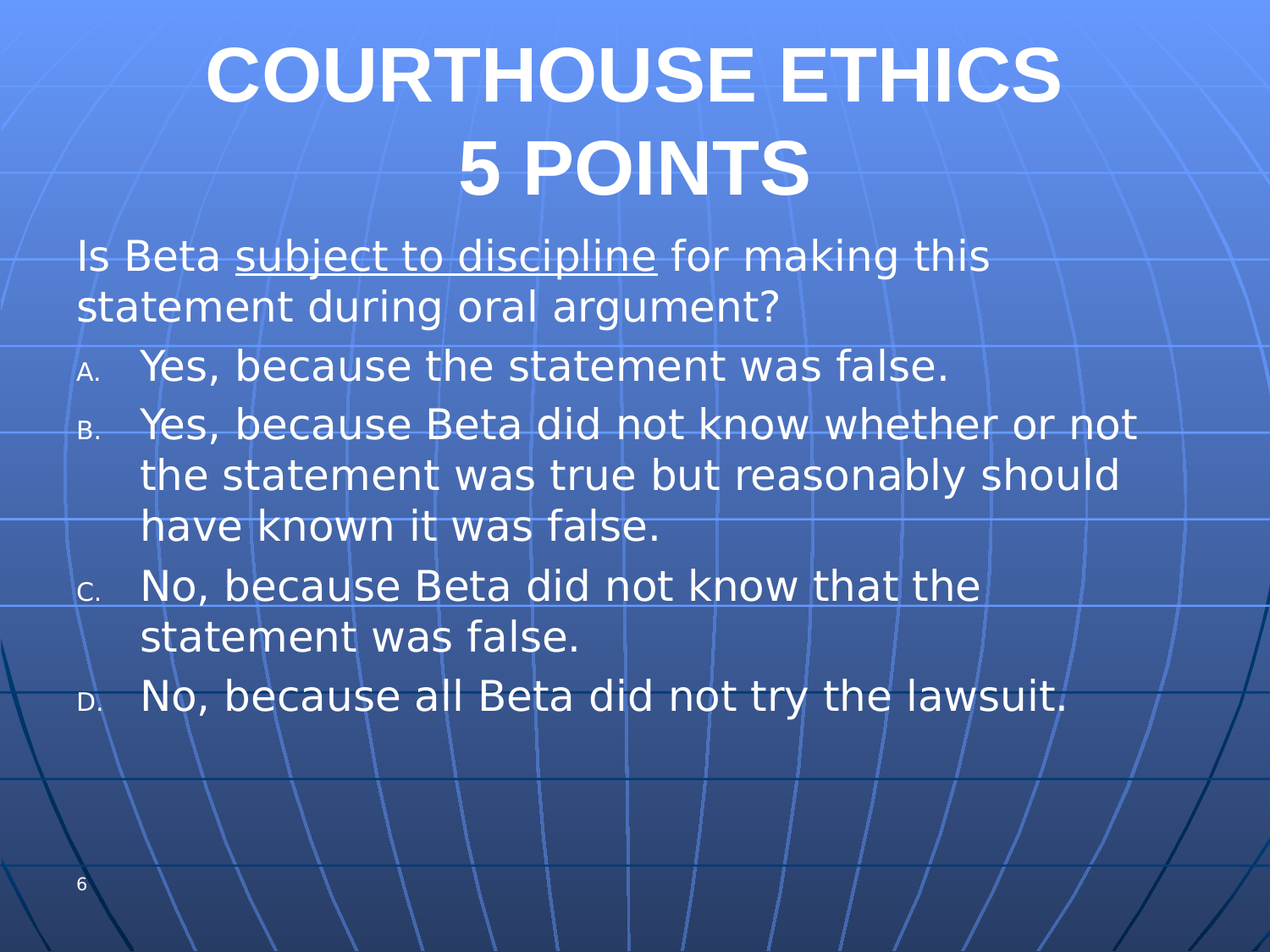

# COURTHOUSE ETHICS 5 POINTS
Is Beta subject to discipline for making this statement during oral argument?
Yes, because the statement was false.
Yes, because Beta did not know whether or not the statement was true but reasonably should have known it was false.
No, because Beta did not know that the statement was false.
No, because all Beta did not try the lawsuit.
6